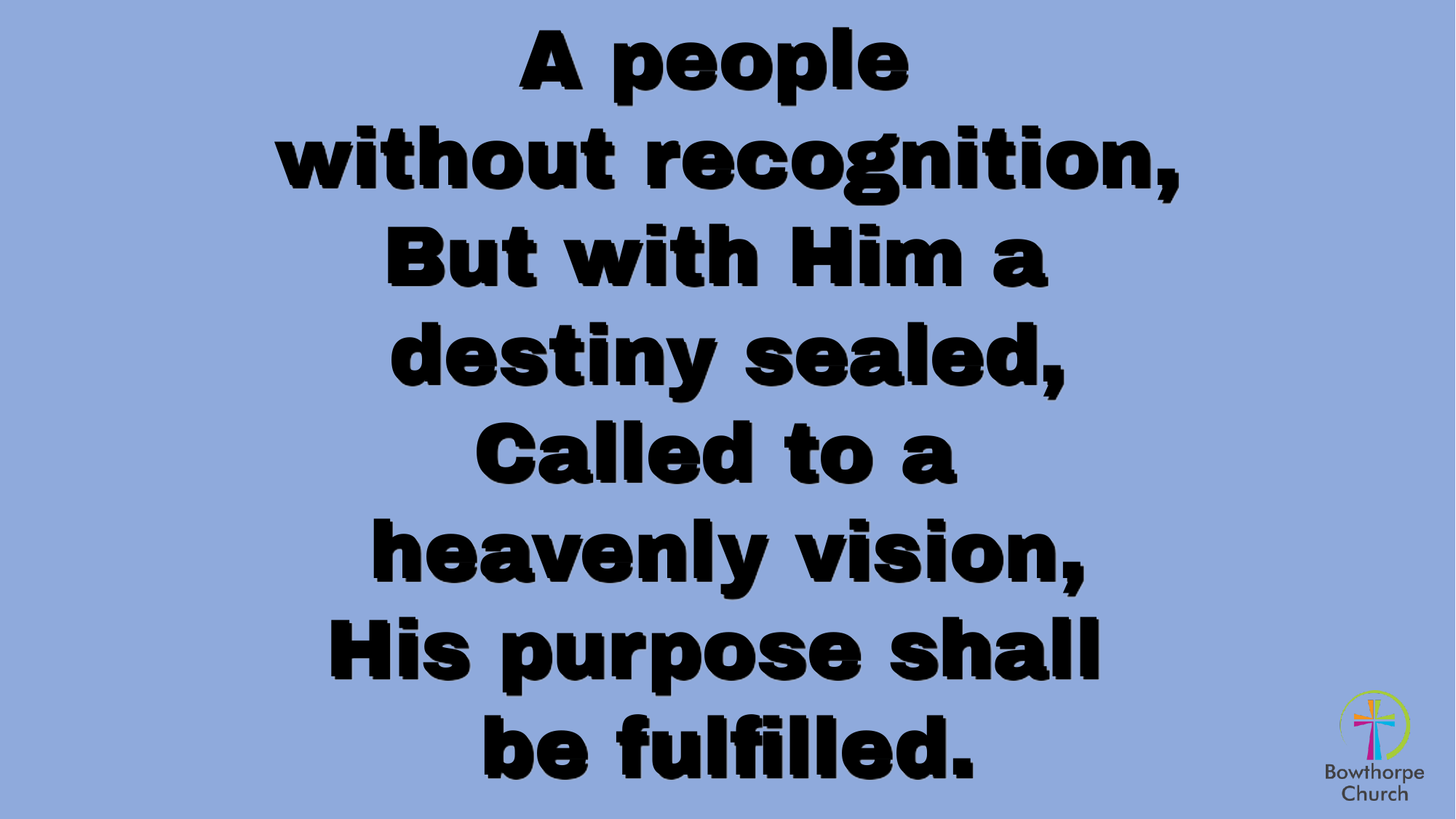

A people
without recognition,
But with Him a
destiny sealed,
Called to a
heavenly vision,
His purpose shall
be fulfilled.